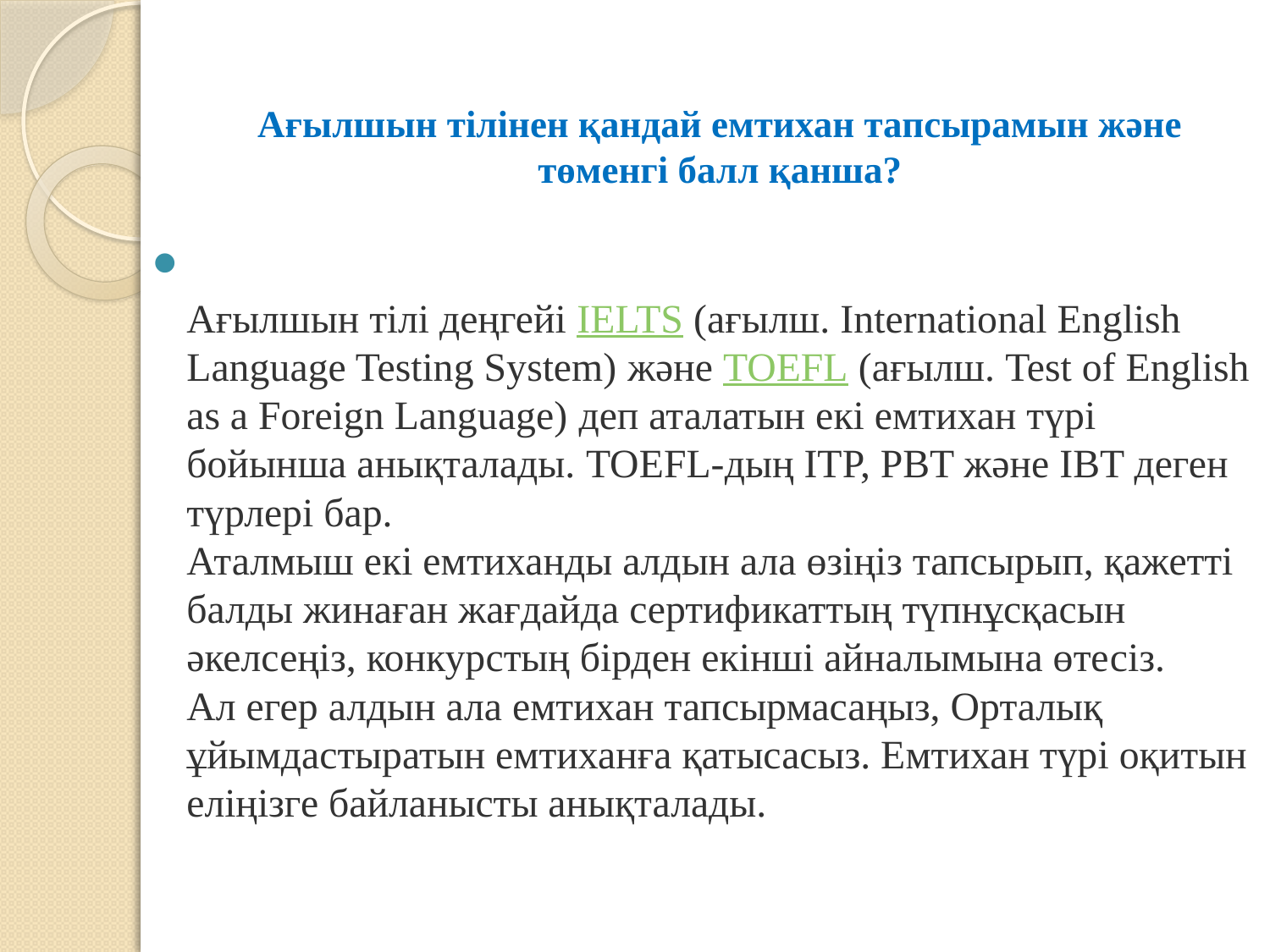

# Ағылшын тілінен қандай емтихан тапсырамын және төменгі балл қанша?
Ағылшын тілі деңгейі IELTS (ағылш. International English Language Testing System) және TOEFL (ағылш. Test of English as a Foreign Language) деп аталатын екі емтихан түрі бойынша анықталады. TOEFL-дың ITP, PBT және IBT деген түрлері бар.
Аталмыш екі емтиханды алдын ала өзіңіз тапсырып, қажетті балды жинаған жағдайда сертификаттың түпнұсқасын әкелсеңіз, конкурстың бірден екінші айналымына өтесіз.
Ал егер алдын ала емтихан тапсырмасаңыз, Орталық ұйымдастыратын емтиханға қатысасыз. Емтихан түрі оқитын еліңізге байланысты анықталады.